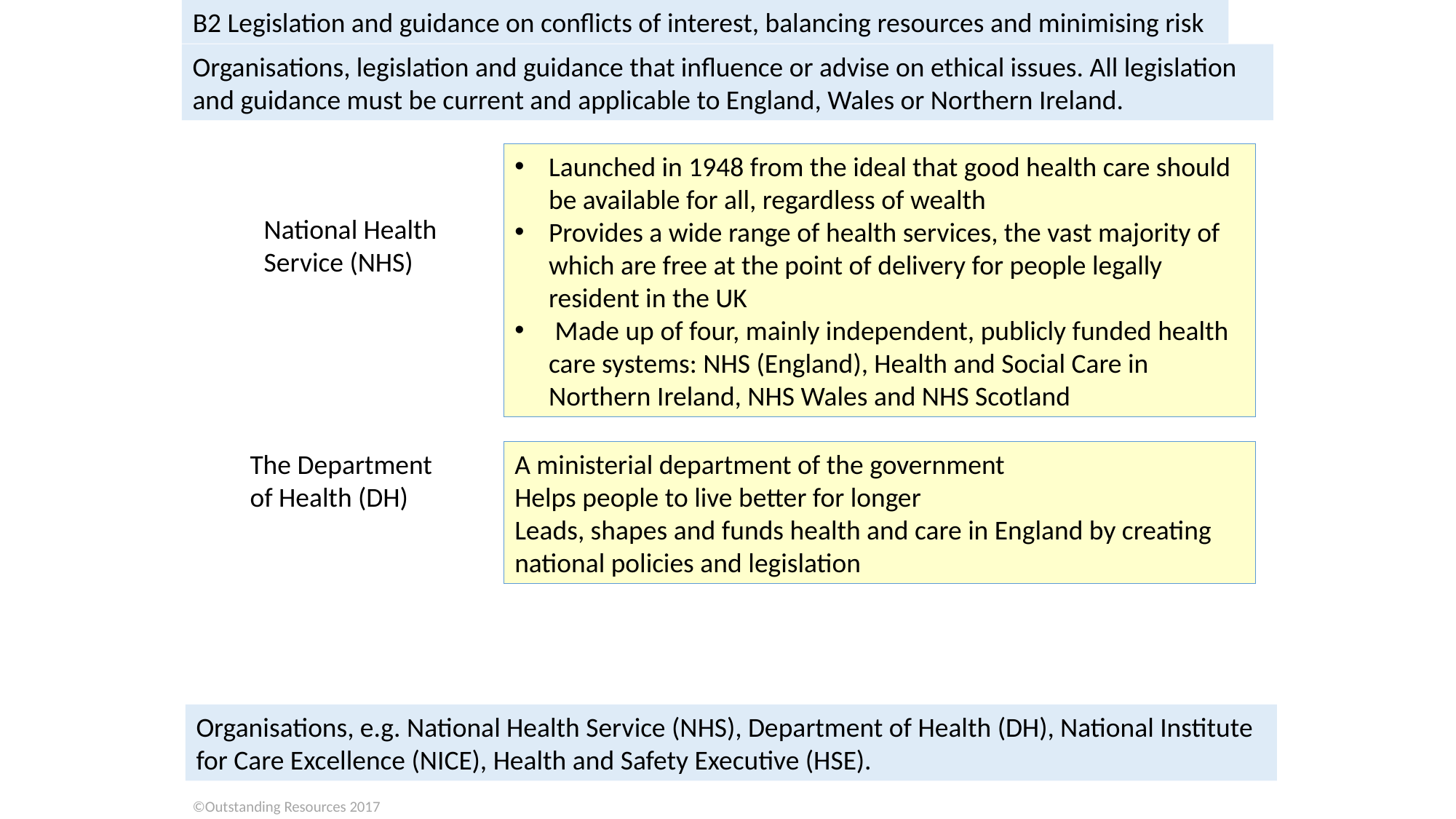

B2 Legislation and guidance on conflicts of interest, balancing resources and minimising risk
Organisations, legislation and guidance that influence or advise on ethical issues. All legislation and guidance must be current and applicable to England, Wales or Northern Ireland.
Launched in 1948 from the ideal that good health care should be available for all, regardless of wealth
Provides a wide range of health services, the vast majority of which are free at the point of delivery for people legally resident in the UK
 Made up of four, mainly independent, publicly funded health care systems: NHS (England), Health and Social Care in Northern Ireland, NHS Wales and NHS Scotland
National Health Service (NHS)
The Department of Health (DH)
A ministerial department of the government
Helps people to live better for longer
Leads, shapes and funds health and care in England by creating national policies and legislation
Organisations, e.g. National Health Service (NHS), Department of Health (DH), National Institute for Care Excellence (NICE), Health and Safety Executive (HSE).
©Outstanding Resources 2017